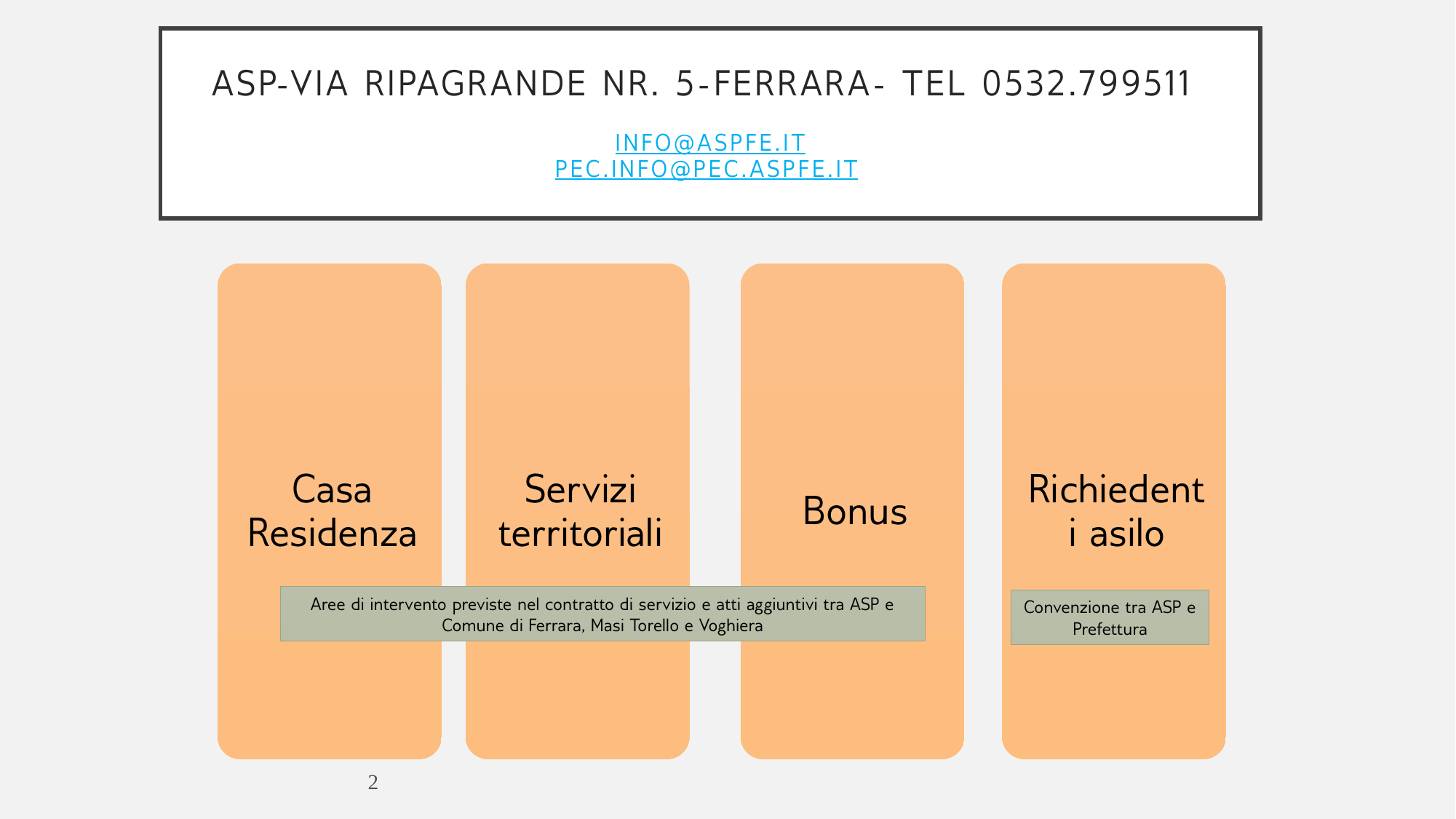

# ASP-Via RIPagrande nr. 5-ferrara- tel 0532.799511 info@aspfe.it pec.info@pec.aspfe.it
Casa Residenza
Servizi territoriali
Bonus
Richiedenti asilo
Aree di intervento previste nel contratto di servizio e atti aggiuntivi tra ASP e Comune di Ferrara, Masi Torello e Voghiera
Convenzione tra ASP e Prefettura
2